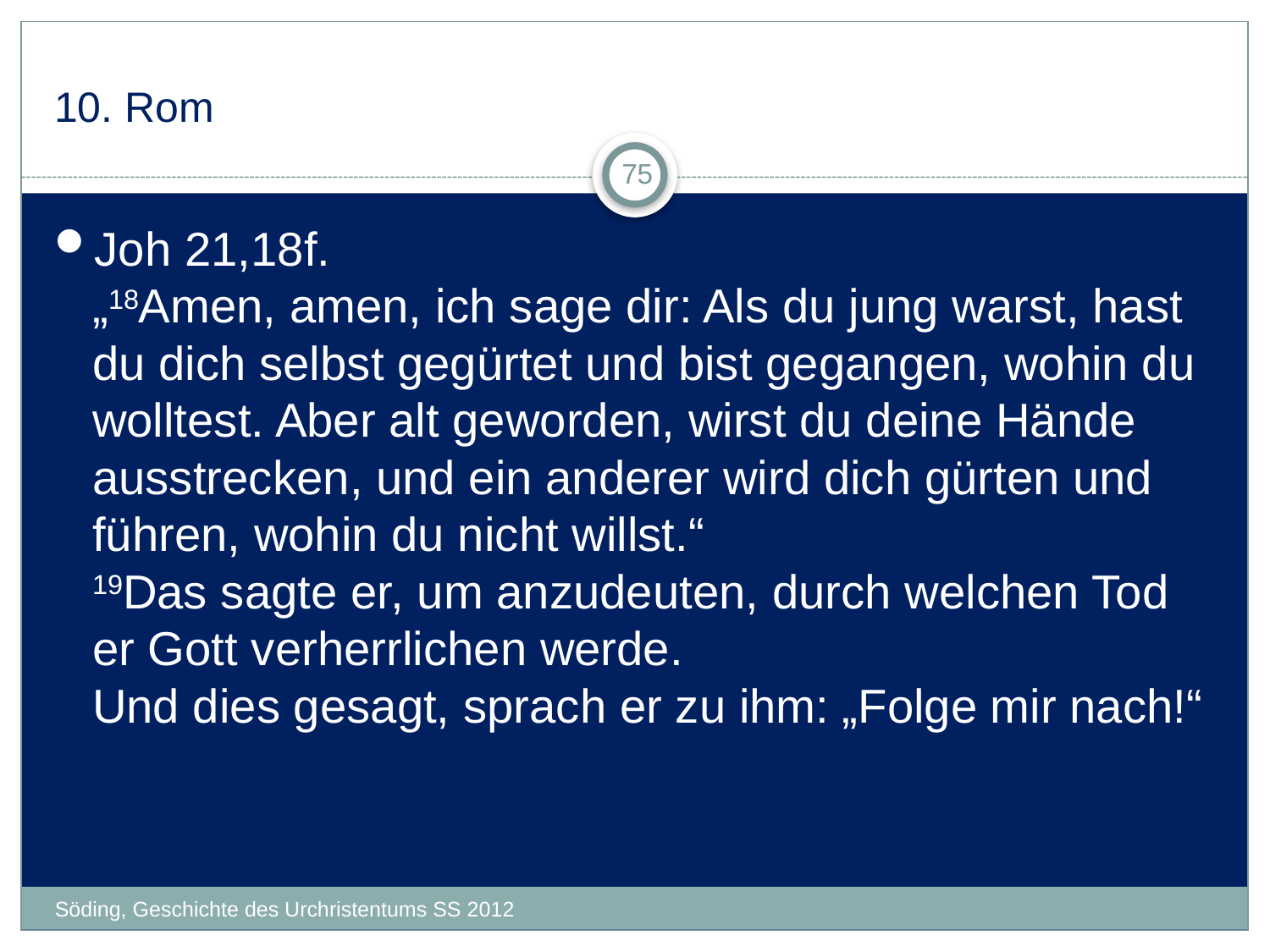

# 10. Rom
75
Joh 21,18f.
„18Amen, amen, ich sage dir: Als du jung warst, hast du dich selbst gegürtet und bist gegangen, wohin du wolltest. Aber alt geworden, wirst du deine Hände ausstrecken, und ein anderer wird dich gürten und führen, wohin du nicht willst.“
19Das sagte er, um anzudeuten, durch welchen Tod er Gott verherrlichen werde.
Und dies gesagt, sprach er zu ihm: „Folge mir nach!“
Söding, Geschichte des Urchristentums SS 2012